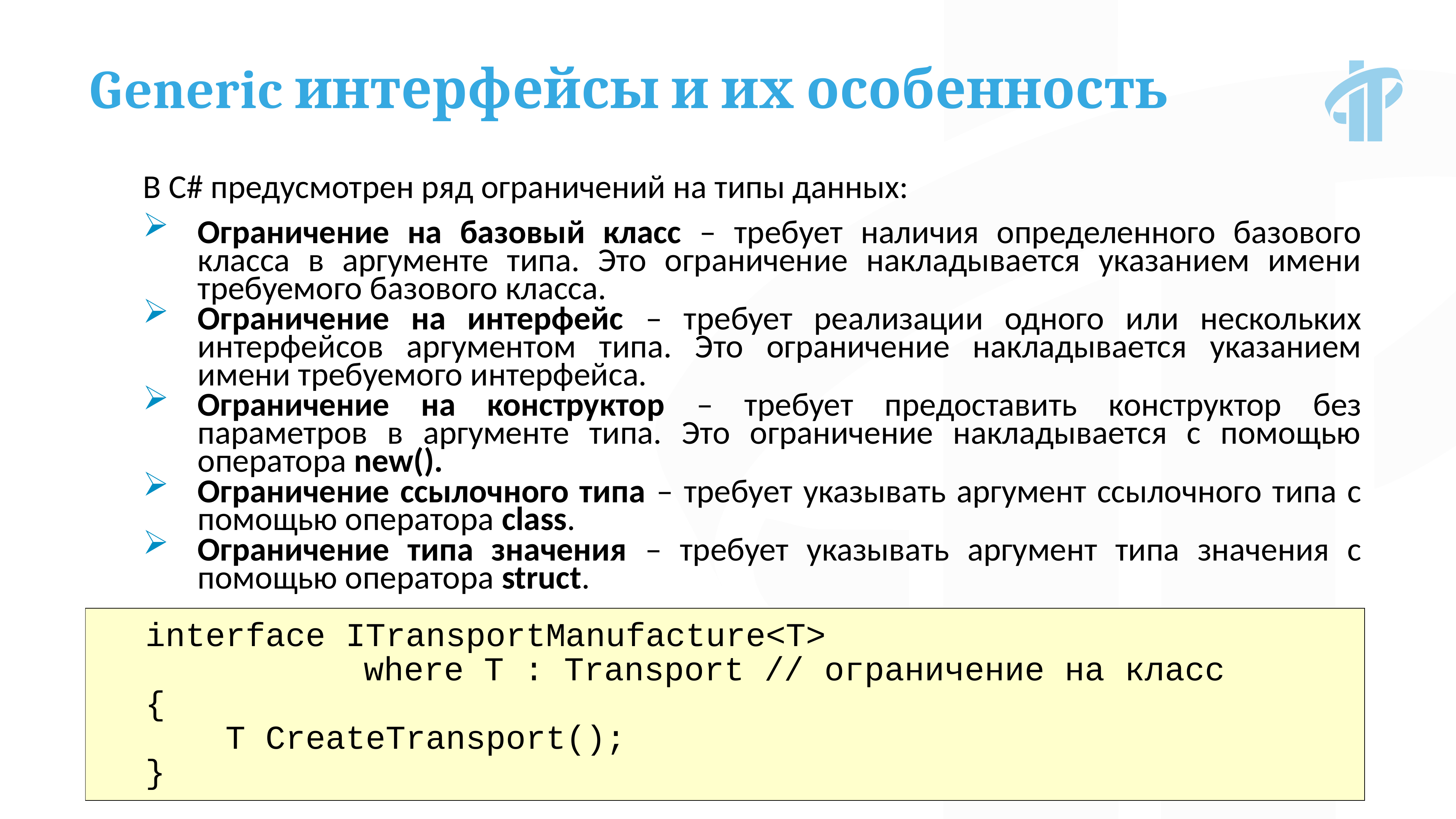

Generic интерфейсы и их особенность
В C# предусмотрен ряд ограничений на типы данных:

Ограничение на базовый класс – требует наличия определенного базового класса в аргументе типа. Это ограничение накладывается указанием имени требуемого базового класса.
Ограничение на интерфейс – требует реализации одного или нескольких интерфейсов аргументом типа. Это ограничение накладывается указанием имени требуемого интерфейса.
Ограничение на конструктор – требует предоставить конструктор без параметров в аргументе типа. Это ограничение накладывается с помощью оператора new().
Ограничение ссылочного типа – требует указывать аргумент ссылочного типа с помощью оператора class.
Ограничение типа значения – требует указывать аргумент типа значения с помощью оператора struct.

interface ITransportManufacture<T>
				where T : Transport // ограничение на класс
{
    T CreateTransport();
}